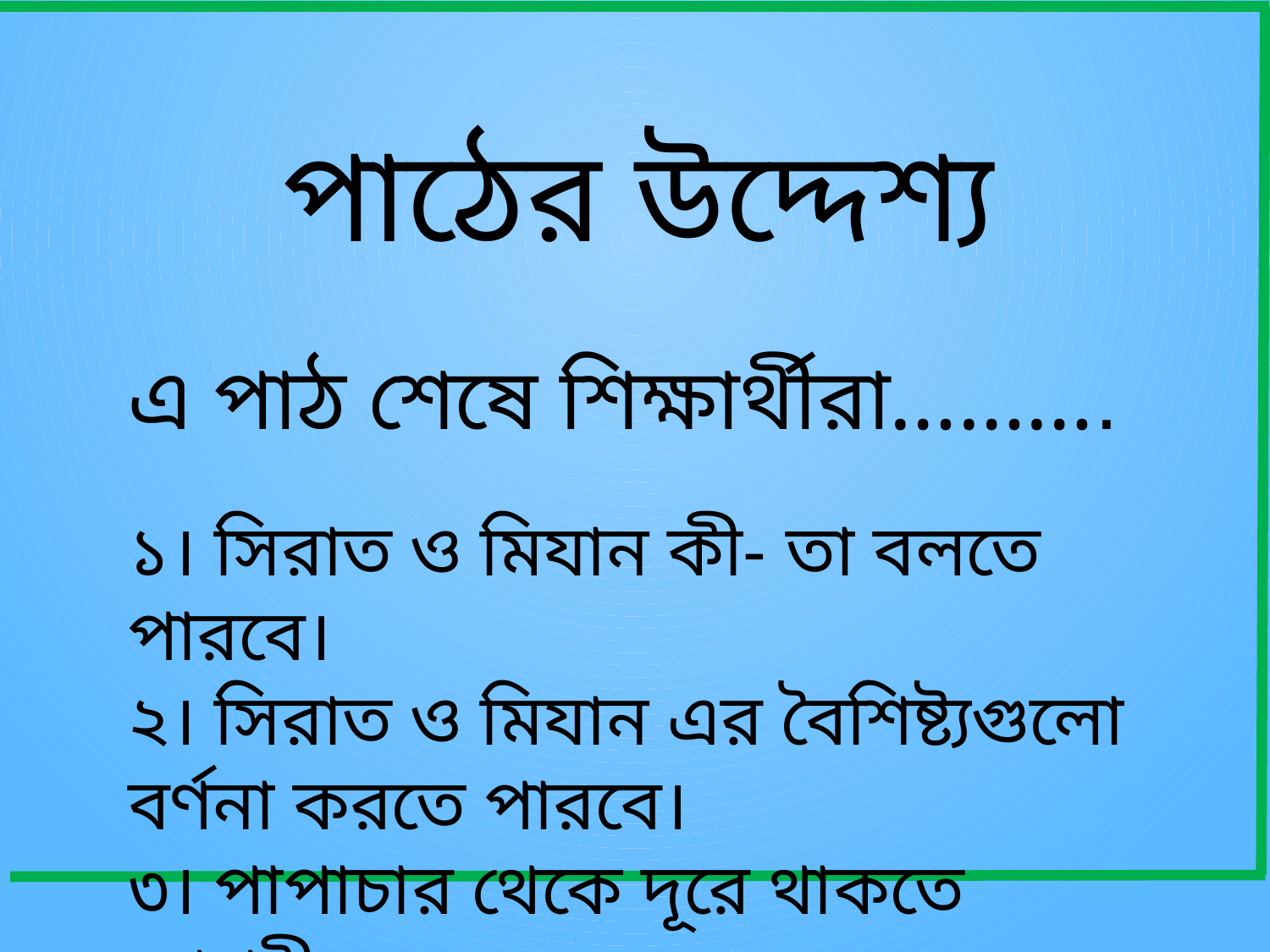

পাঠের উদ্দেশ্য
এ পাঠ শেষে শিক্ষার্থীরা……….

১। সিরাত ও মিযান কী- তা বলতে পারবে।
২। সিরাত ও মিযান এর বৈশিষ্ট্যগুলো বর্ণনা করতে পারবে।
৩। পাপাচার থেকে দূরে থাকতে আগ্রহী হবে।